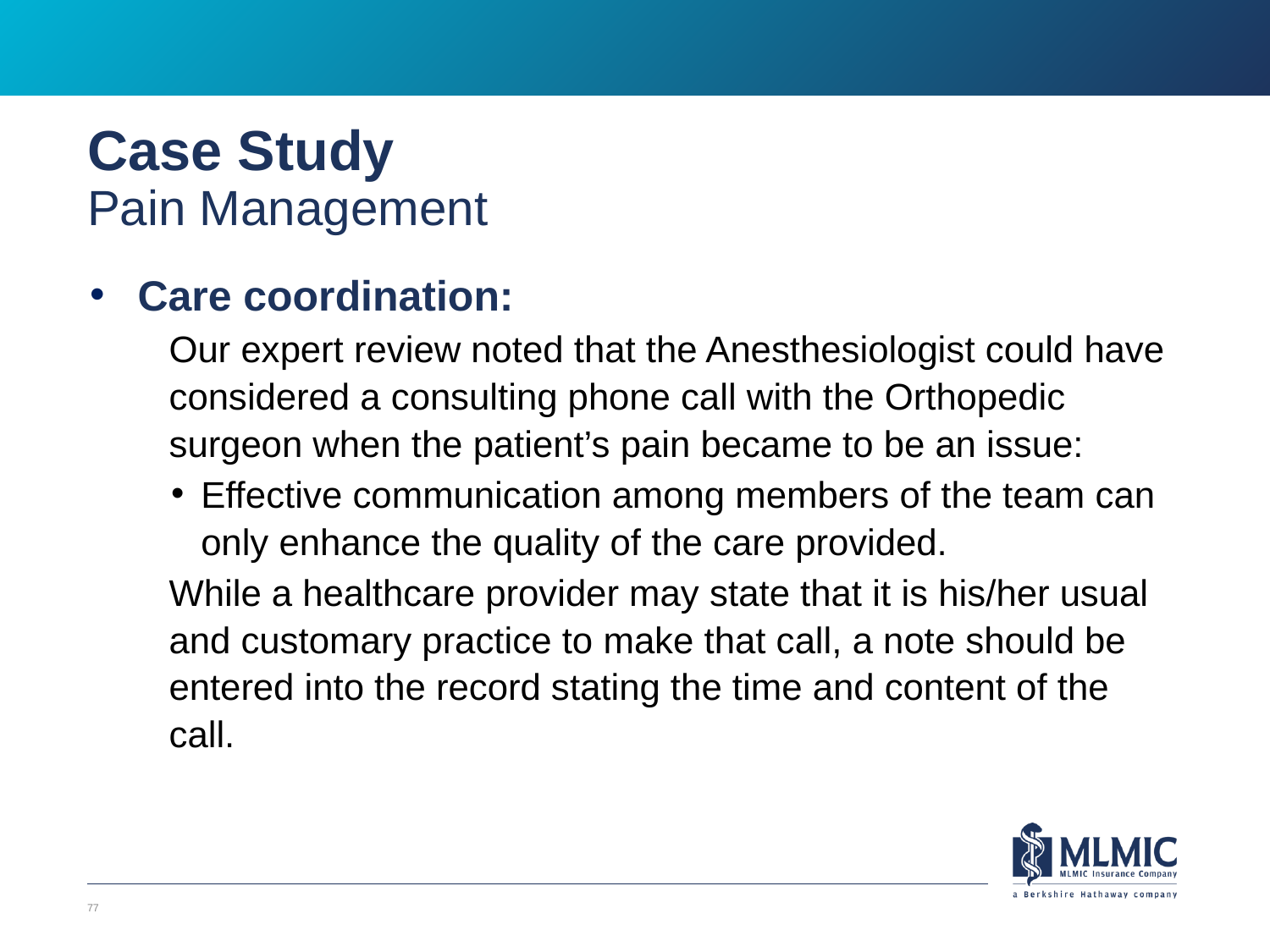

# Case Study Pain Management
Care coordination:
Our expert review noted that the Anesthesiologist could have considered a consulting phone call with the Orthopedic surgeon when the patient’s pain became to be an issue:
Effective communication among members of the team can only enhance the quality of the care provided.
While a healthcare provider may state that it is his/her usual and customary practice to make that call, a note should be entered into the record stating the time and content of the call.

77